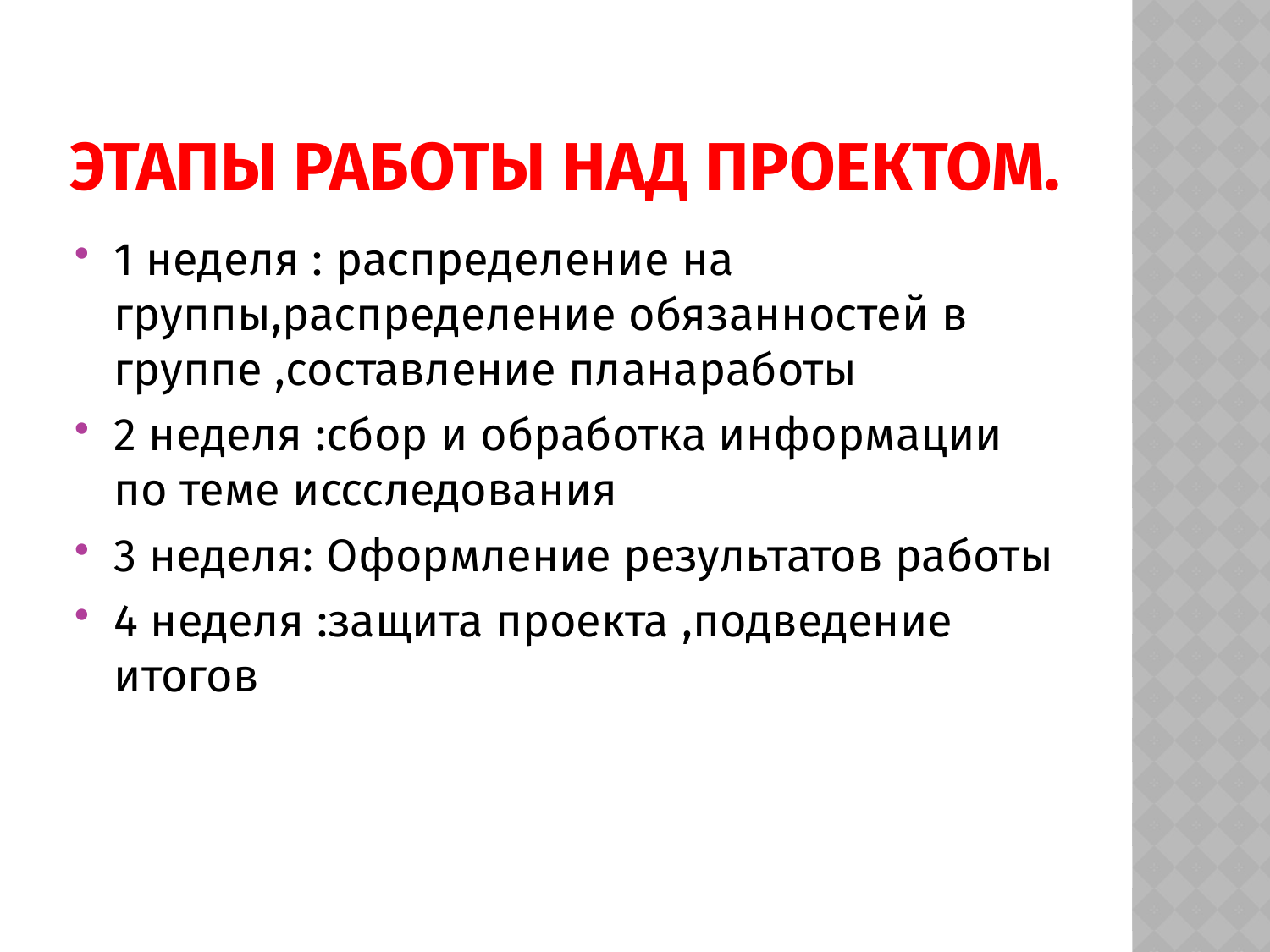

# Этапы работы над проектом.
1 неделя : распределение на группы,распределение обязанностей в группе ,составление планаработы
2 неделя :сбор и обработка информации по теме иссследования
3 неделя: Оформление результатов работы
4 неделя :защита проекта ,подведение итогов